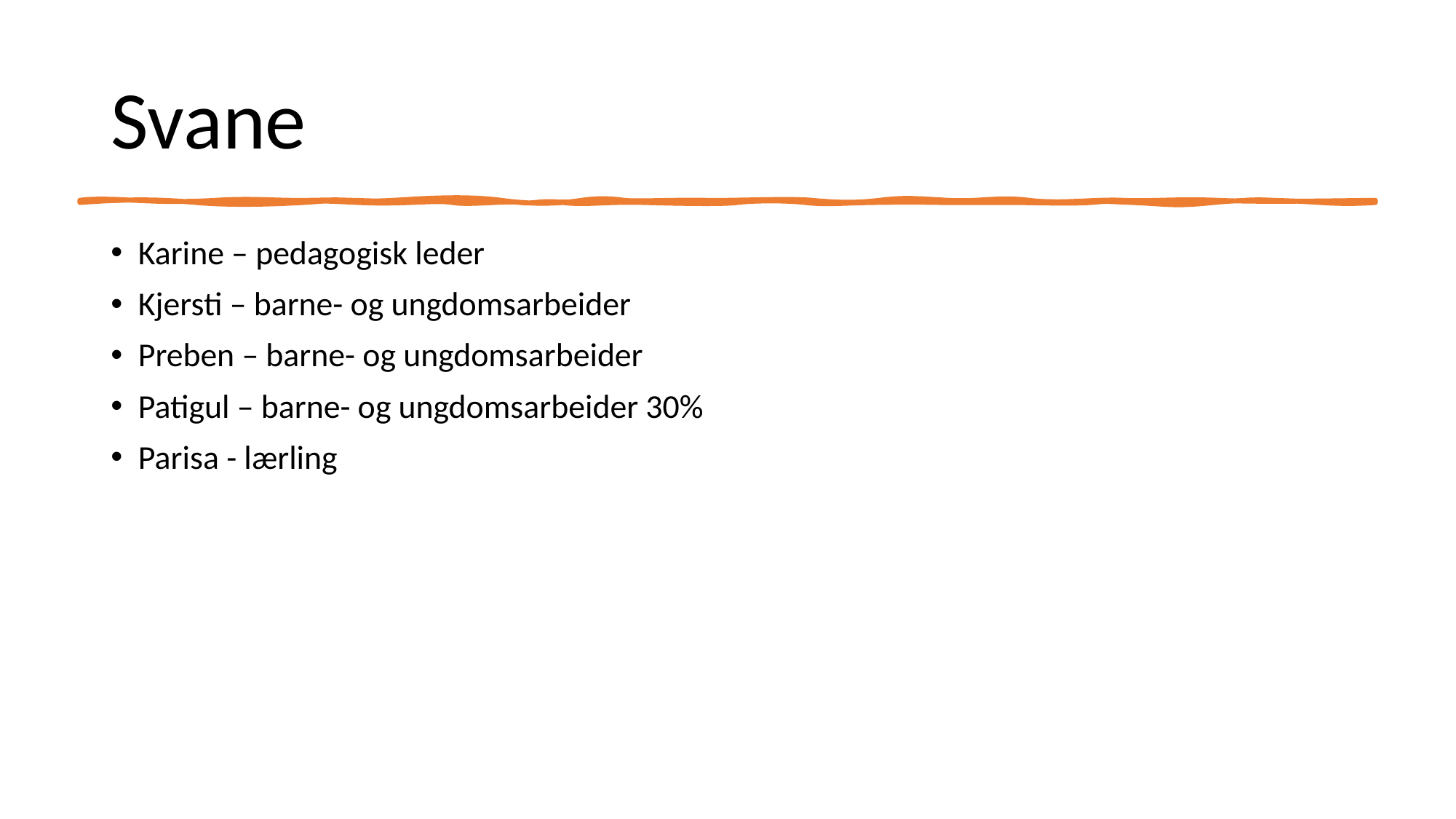

# Svane

Karine – pedagogisk leder
Kjersti – barne- og ungdomsarbeider
Preben – barne- og ungdomsarbeider
Patigul – barne- og ungdomsarbeider 30%
Parisa - lærling